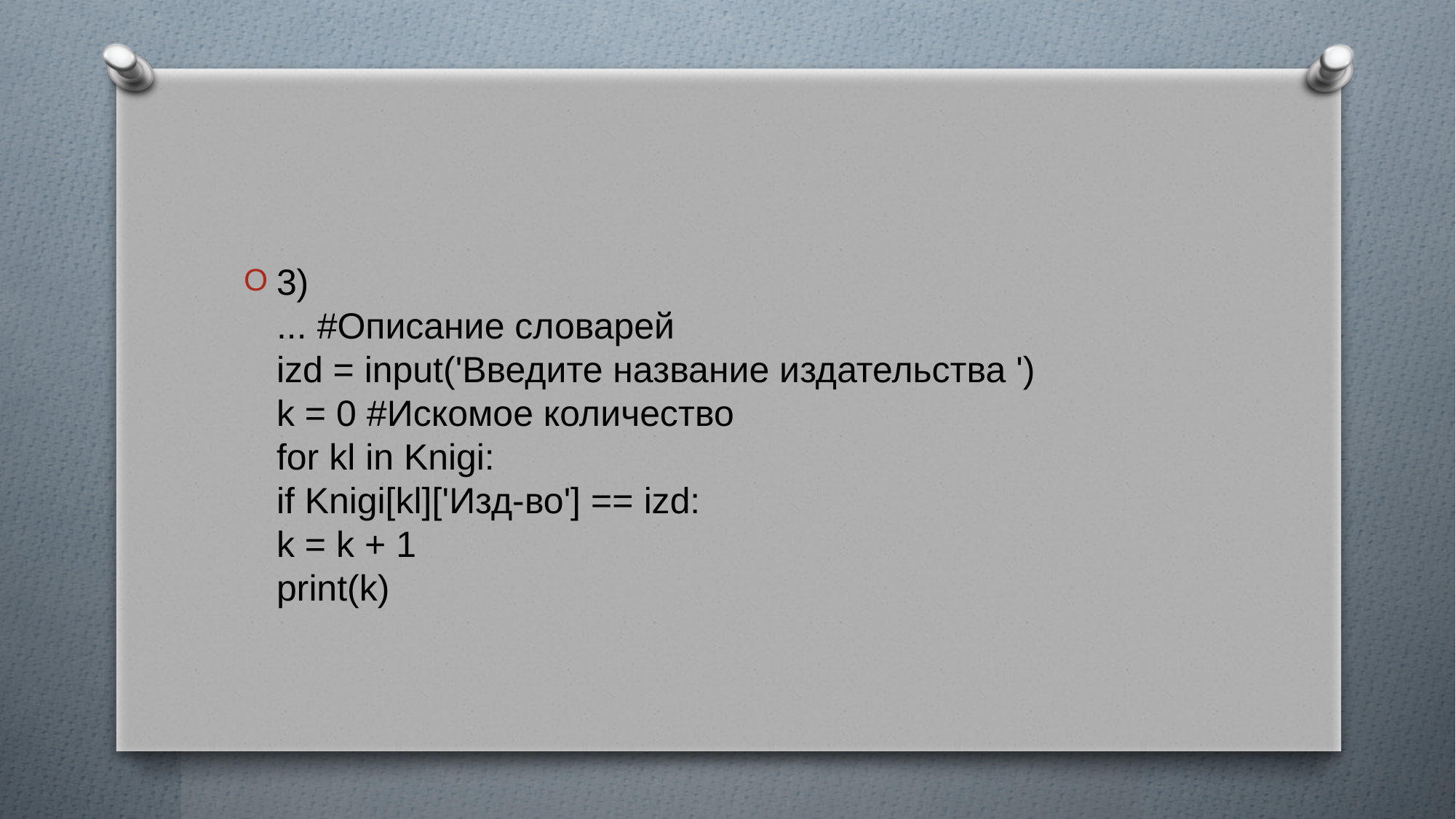

#
3)
... #Описание словарей
izd = input('Введите название издательства ')
k = 0 #Искомое количество
for kl in Knigi:
if Knigi[kl]['Изд-во'] == izd:
k = k + 1
print(k)